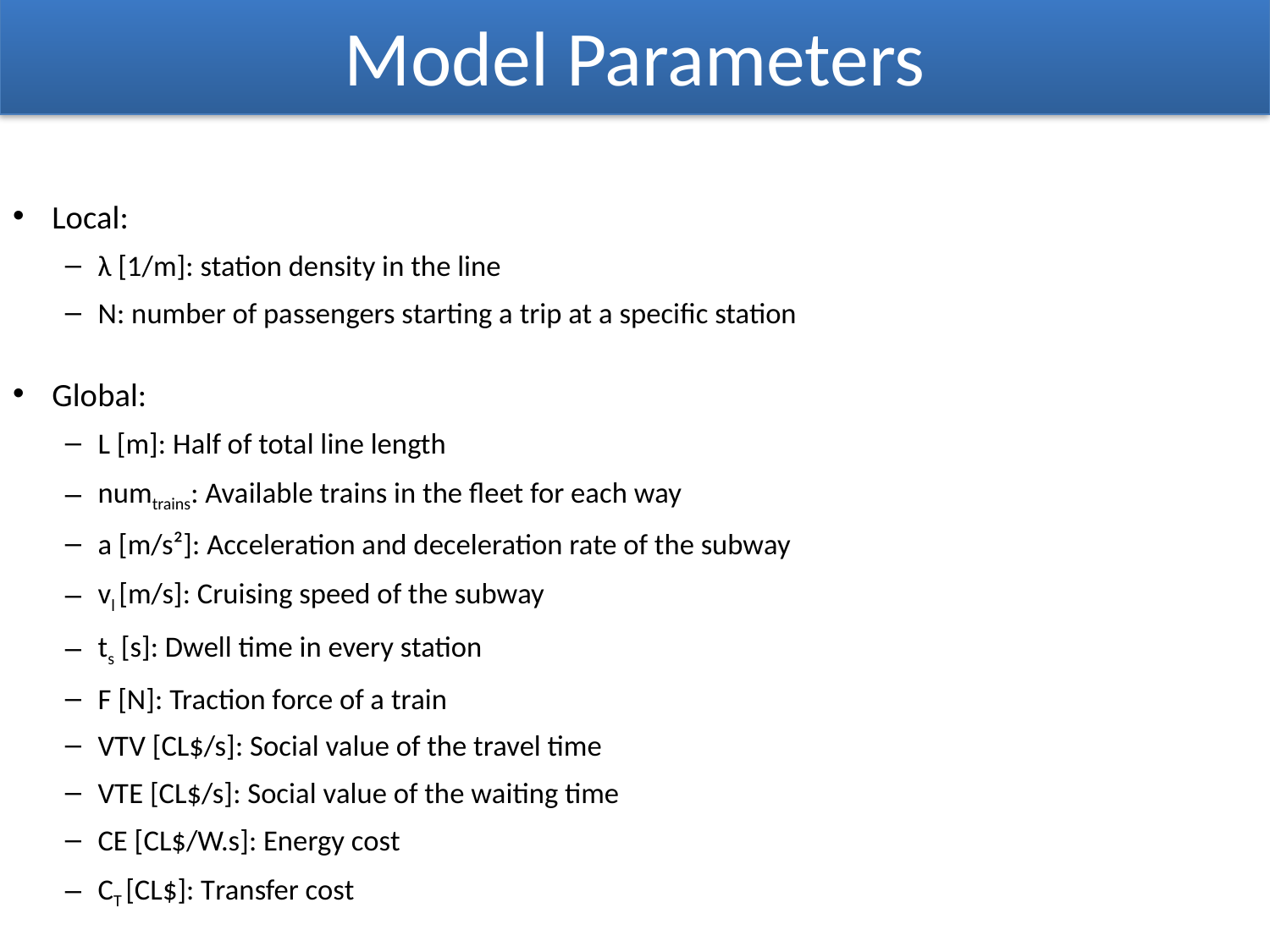

# Model Parameters
Local:
λ [1/m]: station density in the line
N: number of passengers starting a trip at a specific station

Global:
L [m]: Half of total line length
numtrains: Available trains in the fleet for each way
a [m/s²]: Acceleration and deceleration rate of the subway
vl [m/s]: Cruising speed of the subway
ts [s]: Dwell time in every station
F [N]: Traction force of a train
VTV [CL$/s]: Social value of the travel time
VTE [CL$/s]: Social value of the waiting time
CE [CL$/W.s]: Energy cost
CT [CL$]: Transfer cost